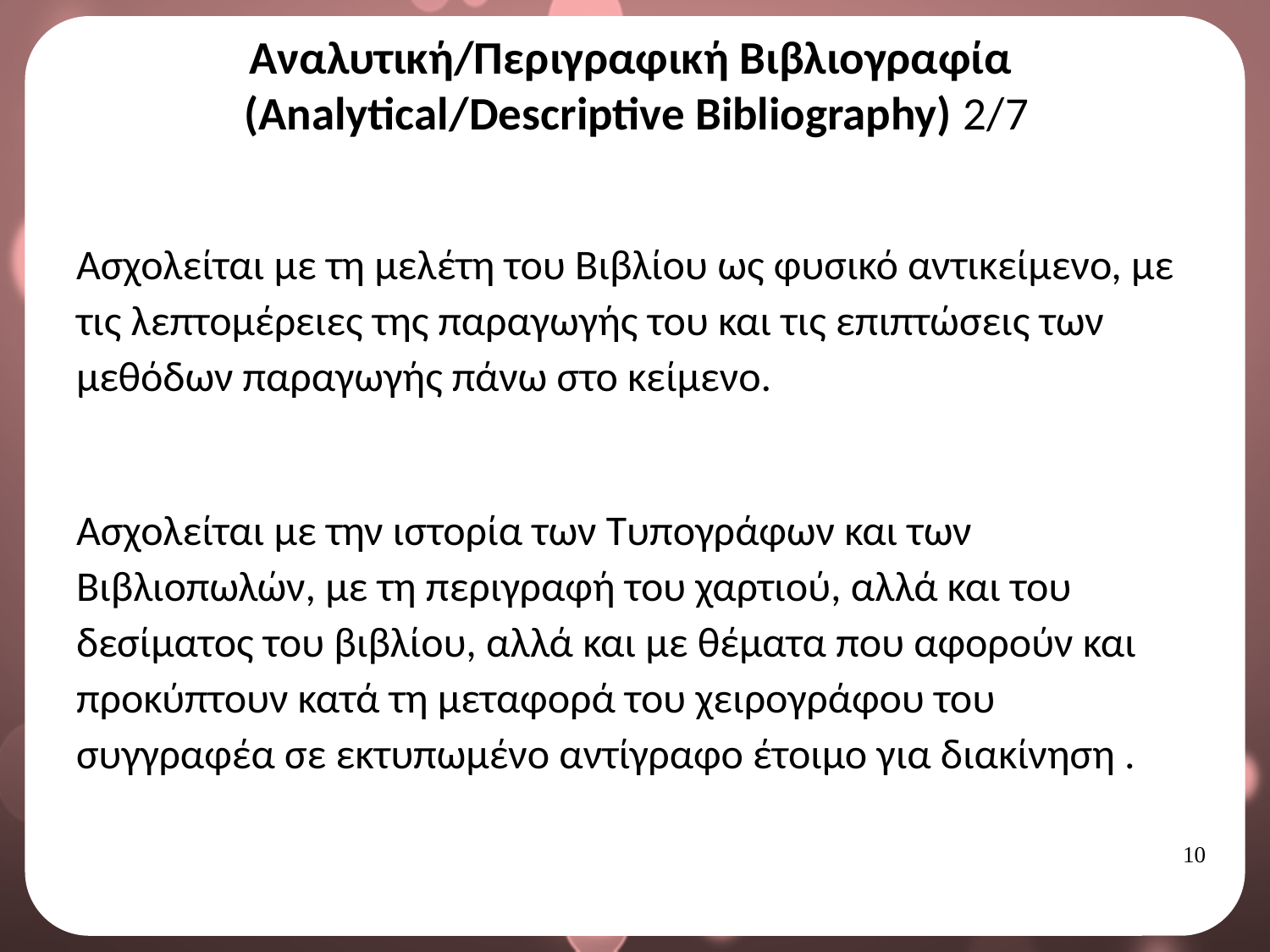

# Αναλυτική/Περιγραφική Βιβλιογραφία (Analytical/Descriptive Bibliography) 2/7
Ασχολείται με τη μελέτη του Βιβλίου ως φυσικό αντικείμενο, με τις λεπτομέρειες της παραγωγής του και τις επιπτώσεις των μεθόδων παραγωγής πάνω στο κείμενο.

Ασχολείται με την ιστορία των Τυπογράφων και των Βιβλιοπωλών, με τη περιγραφή του χαρτιού, αλλά και του δεσίματος του βιβλίου, αλλά και με θέματα που αφορούν και προκύπτουν κατά τη μεταφορά του χειρογράφου του συγγραφέα σε εκτυπωμένο αντίγραφο έτοιμο για διακίνηση .

10